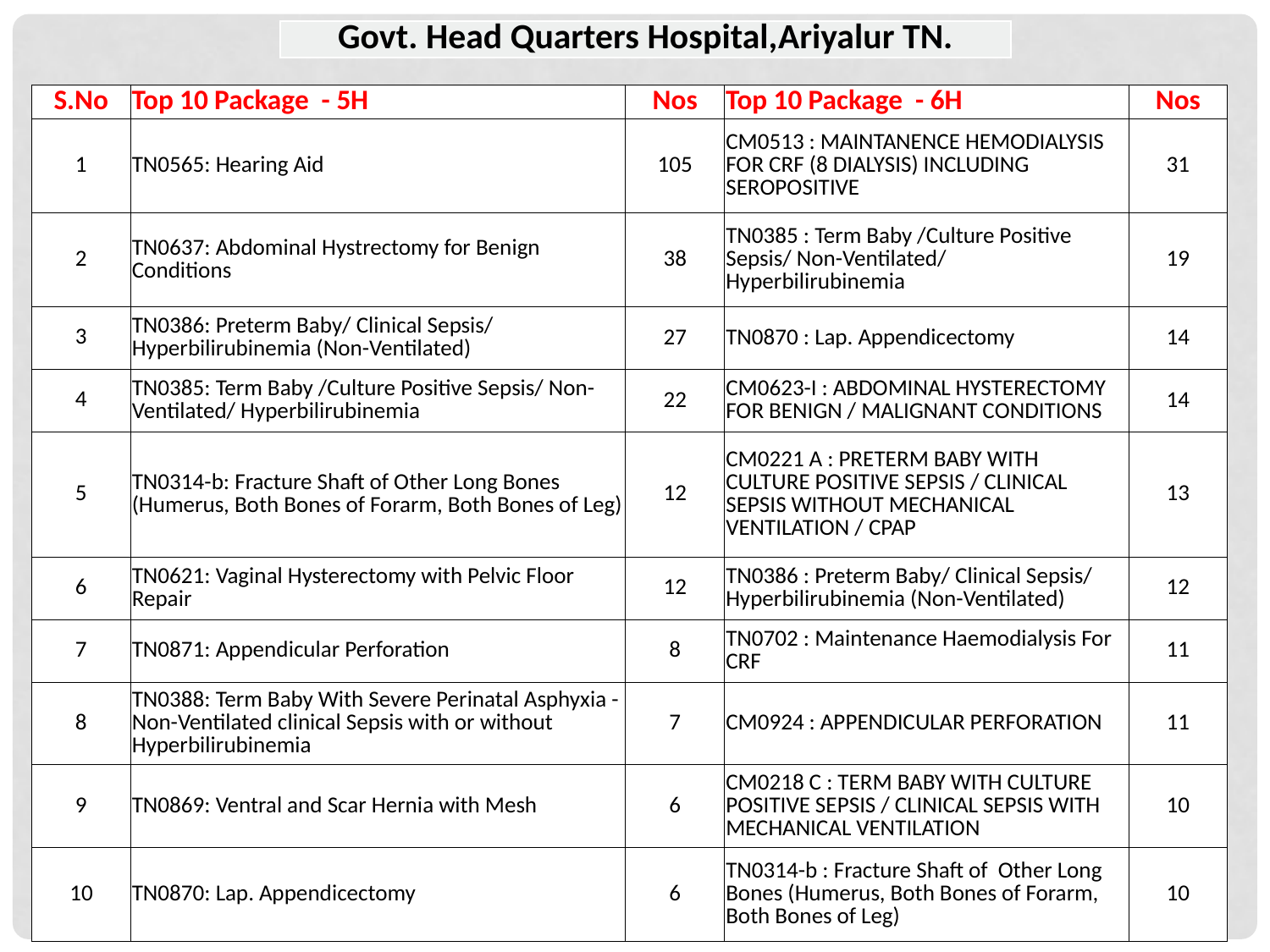

| Govt. Head Quarters Hospital,Ariyalur TN. |
| --- |
| S.No | Top 10 Package - 5H | Nos | Top 10 Package - 6H | Nos |
| --- | --- | --- | --- | --- |
| 1 | TN0565: Hearing Aid | 105 | CM0513 : MAINTANENCE HEMODIALYSIS FOR CRF (8 DIALYSIS) INCLUDING SEROPOSITIVE | 31 |
| 2 | TN0637: Abdominal Hystrectomy for Benign Conditions | 38 | TN0385 : Term Baby /Culture Positive Sepsis/ Non-Ventilated/ Hyperbilirubinemia | 19 |
| 3 | TN0386: Preterm Baby/ Clinical Sepsis/ Hyperbilirubinemia (Non-Ventilated) | 27 | TN0870 : Lap. Appendicectomy | 14 |
| 4 | TN0385: Term Baby /Culture Positive Sepsis/ Non-Ventilated/ Hyperbilirubinemia | 22 | CM0623-I : ABDOMINAL HYSTERECTOMY FOR BENIGN / MALIGNANT CONDITIONS | 14 |
| 5 | TN0314-b: Fracture Shaft of Other Long Bones (Humerus, Both Bones of Forarm, Both Bones of Leg) | 12 | CM0221 A : PRETERM BABY WITH CULTURE POSITIVE SEPSIS / CLINICAL SEPSIS WITHOUT MECHANICAL VENTILATION / CPAP | 13 |
| 6 | TN0621: Vaginal Hysterectomy with Pelvic Floor Repair | 12 | TN0386 : Preterm Baby/ Clinical Sepsis/ Hyperbilirubinemia (Non-Ventilated) | 12 |
| 7 | TN0871: Appendicular Perforation | 8 | TN0702 : Maintenance Haemodialysis For CRF | 11 |
| 8 | TN0388: Term Baby With Severe Perinatal Asphyxia - Non-Ventilated clinical Sepsis with or without Hyperbilirubinemia | 7 | CM0924 : APPENDICULAR PERFORATION | 11 |
| 9 | TN0869: Ventral and Scar Hernia with Mesh | 6 | CM0218 C : TERM BABY WITH CULTURE POSITIVE SEPSIS / CLINICAL SEPSIS WITH MECHANICAL VENTILATION | 10 |
| 10 | TN0870: Lap. Appendicectomy | 6 | TN0314-b : Fracture Shaft of Other Long Bones (Humerus, Both Bones of Forarm, Both Bones of Leg) | 10 |